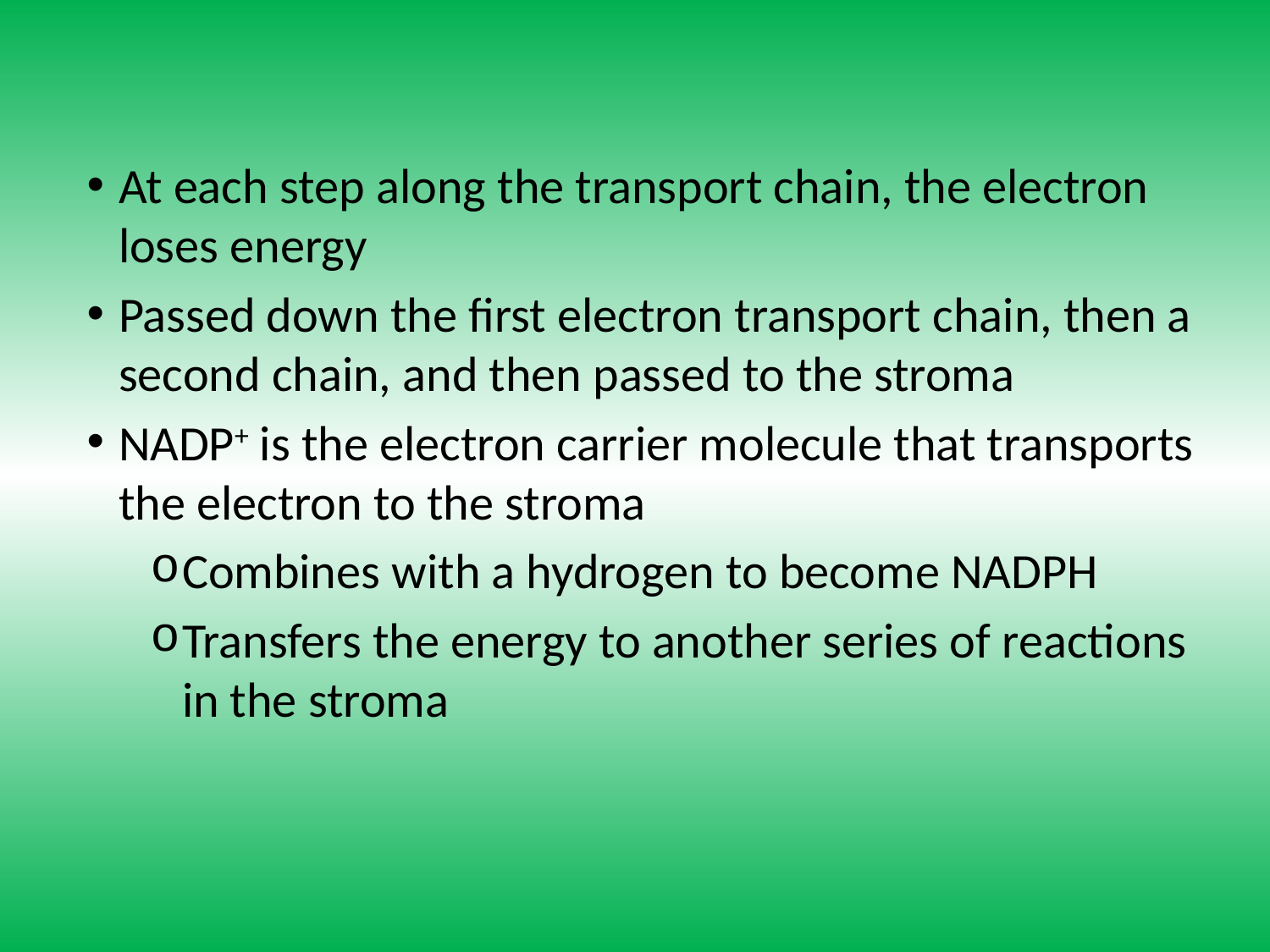

#
At each step along the transport chain, the electron loses energy
Passed down the first electron transport chain, then a second chain, and then passed to the stroma
NADP+ is the electron carrier molecule that transports the electron to the stroma
Combines with a hydrogen to become NADPH
Transfers the energy to another series of reactions in the stroma